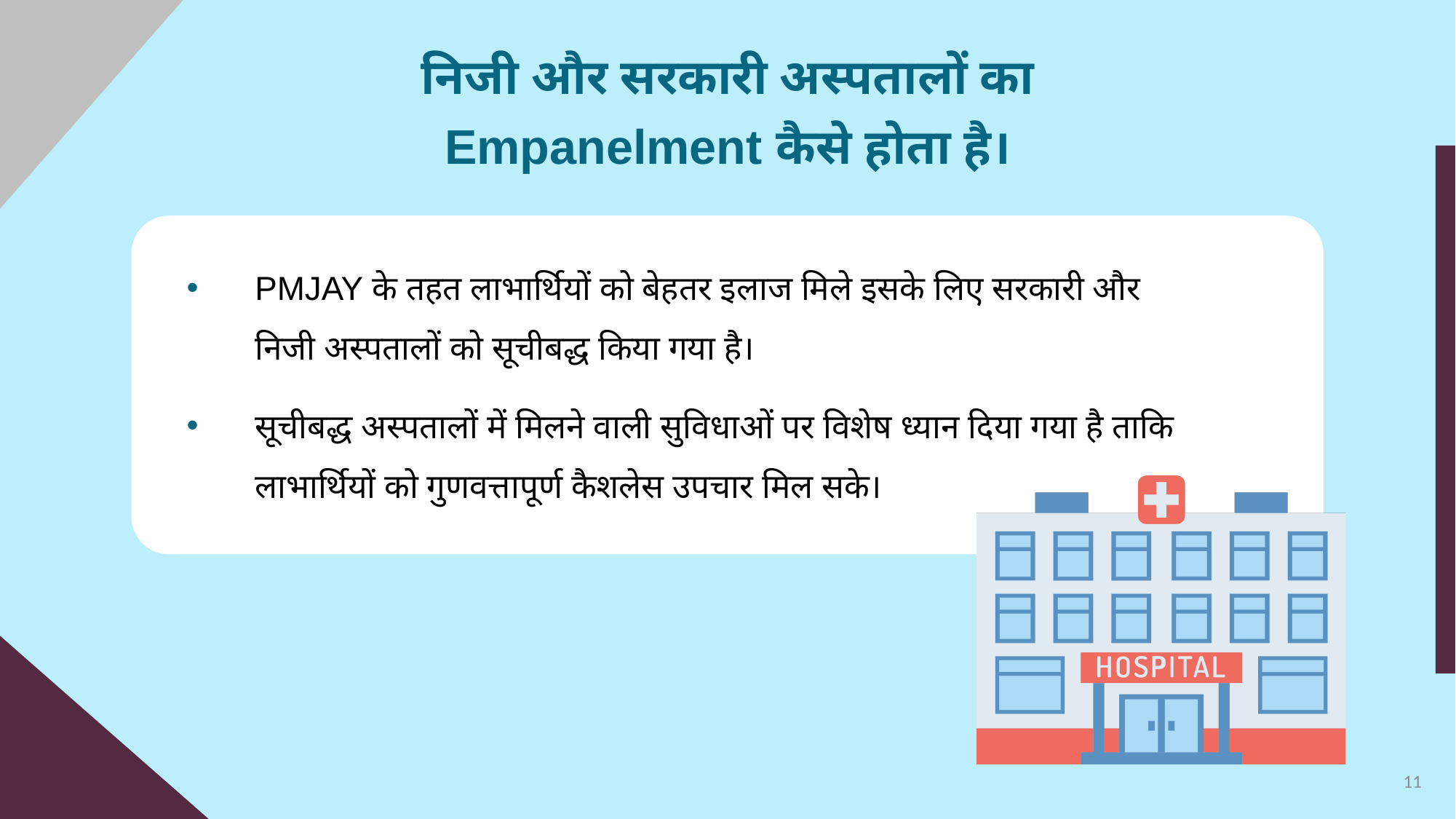

निजी और सरकारी अस्पतालों का Empanelment कैसे होता है।

PMJAY के तहत लाभार्थियों को बेहतर इलाज मिले इसके लिए सरकारी और निजी अस्पतालों को सूचीबद्ध किया गया है।
सूचीबद्ध अस्पतालों में मिलने वाली सुविधाओं पर विशेष ध्यान दिया गया है ताकि लाभार्थियों को गुणवत्तापूर्ण कैशलेस उपचार मिल सके।

11